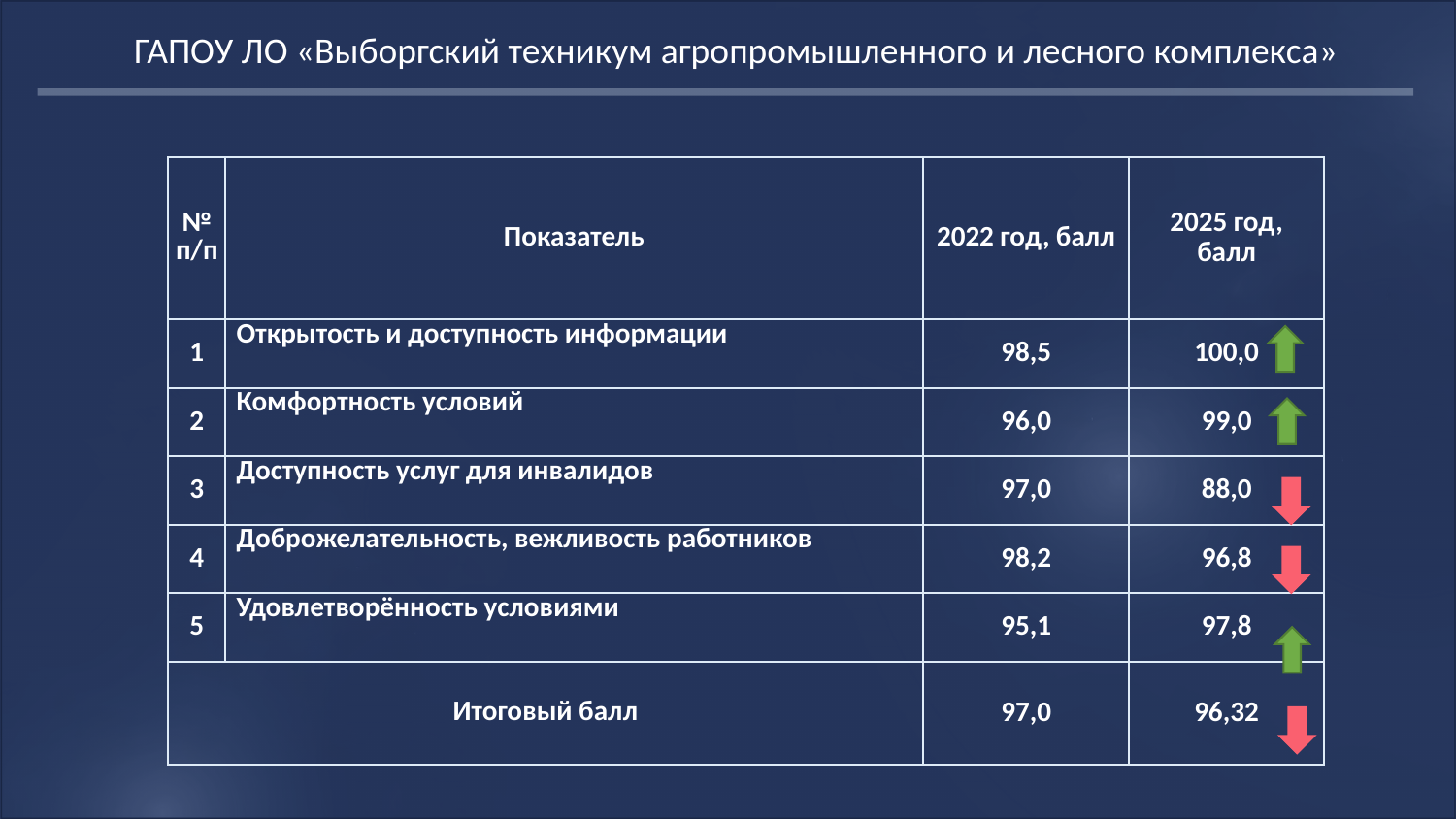

ГАПОУ ЛО «Выборгский техникум агропромышленного и лесного комплекса»

| № п/п | Показатель | 2022 год, балл | 2025 год, балл |
| --- | --- | --- | --- |
| 1 | Открытость и доступность информации | 98,5 | 100,0 |
| 2 | Комфортность условий | 96,0 | 99,0 |
| 3 | Доступность услуг для инвалидов | 97,0 | 88,0 |
| 4 | Доброжелательность, вежливость работников | 98,2 | 96,8 |
| 5 | Удовлетворённость условиями | 95,1 | 97,8 |
| Итоговый балл |  | 97,0 | 96,32 |